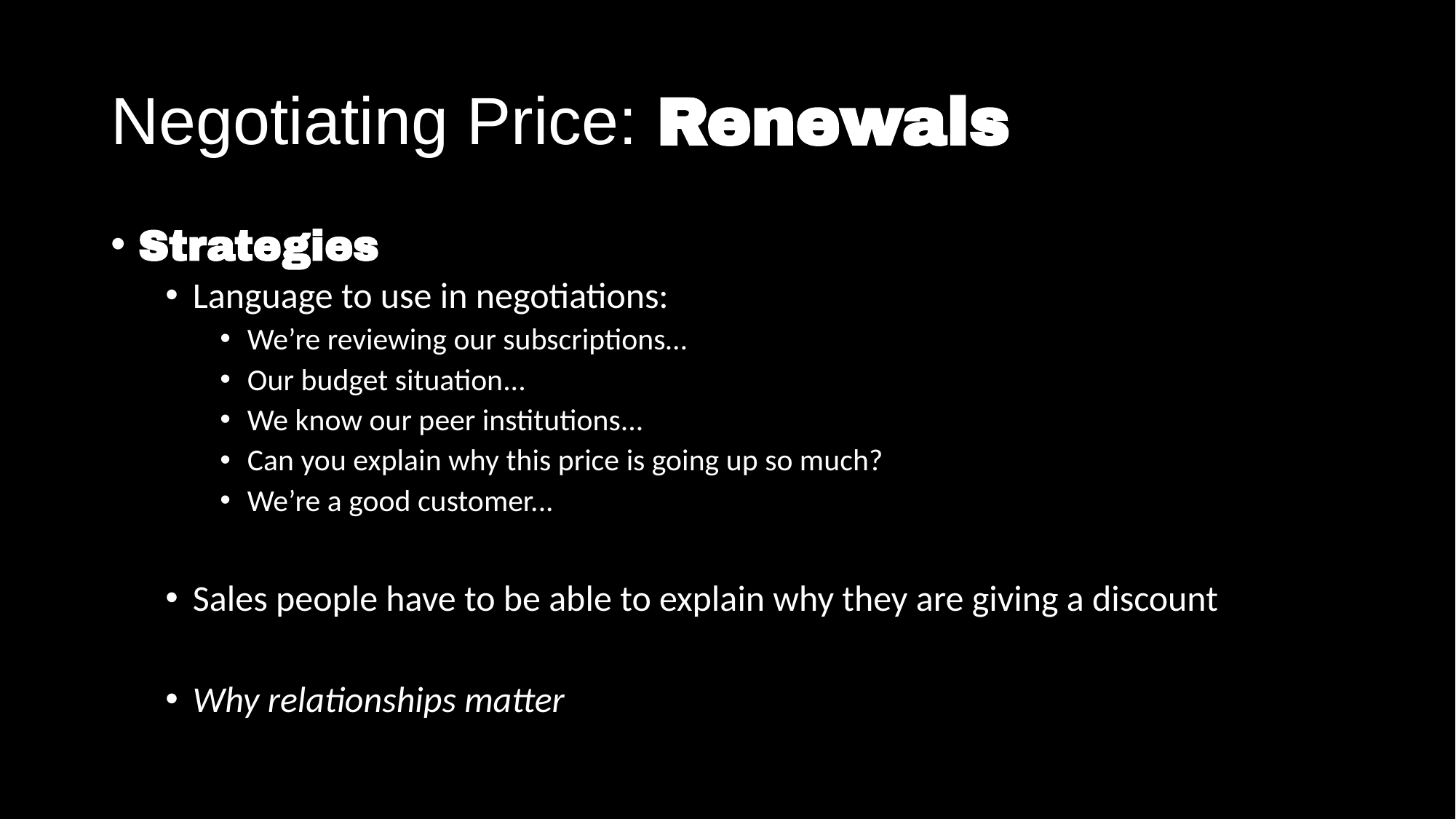

# Negotiating Price: Renewals
Strategies
Language to use in negotiations:
We’re reviewing our subscriptions…
Our budget situation...
We know our peer institutions...
Can you explain why this price is going up so much?
We’re a good customer...

Sales people have to be able to explain why they are giving a discount

Why relationships matter